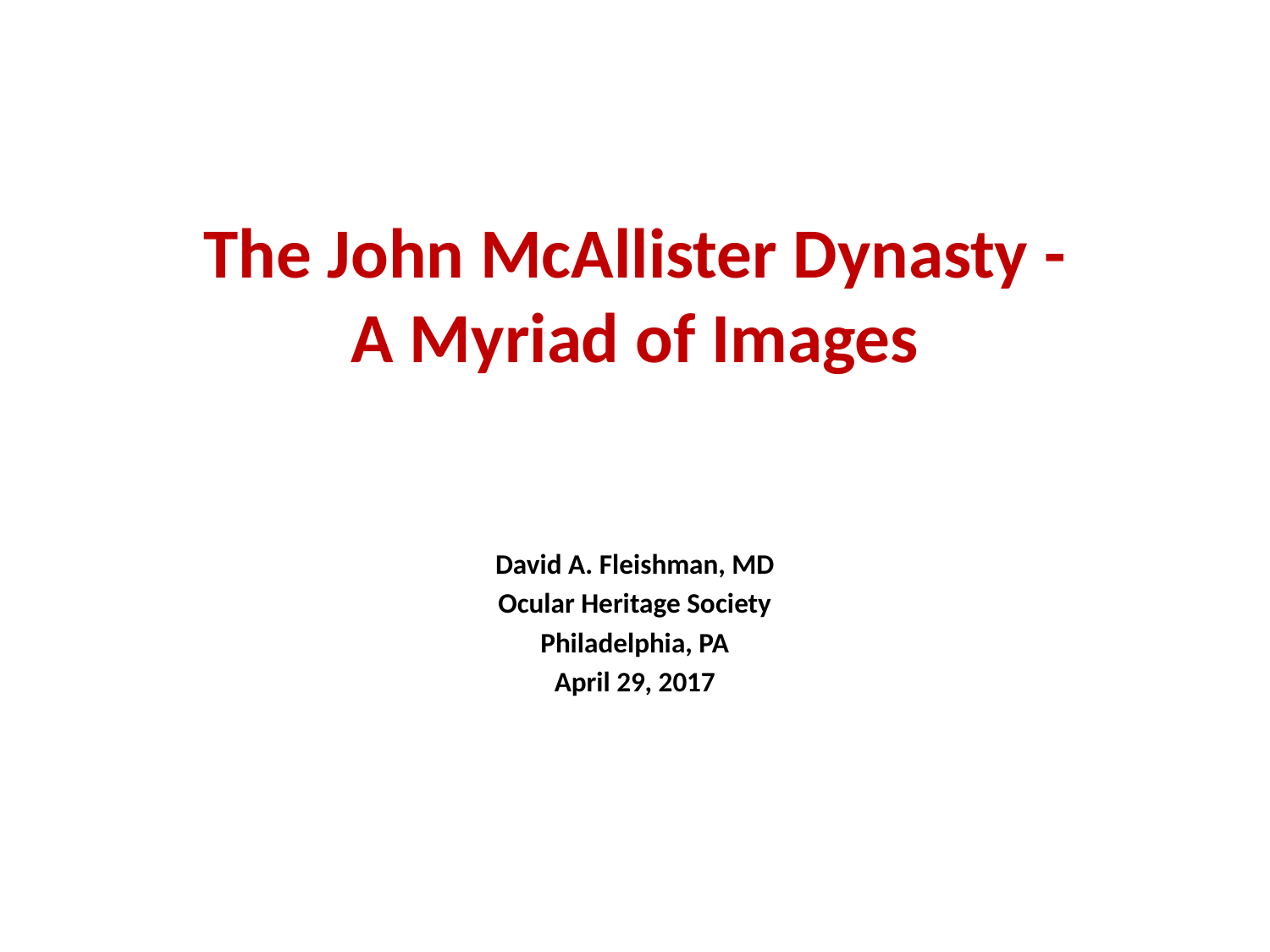

# The John McAllister Dynasty - A Myriad of Images
David A. Fleishman, MD
Ocular Heritage Society
Philadelphia, PA
April 29, 2017